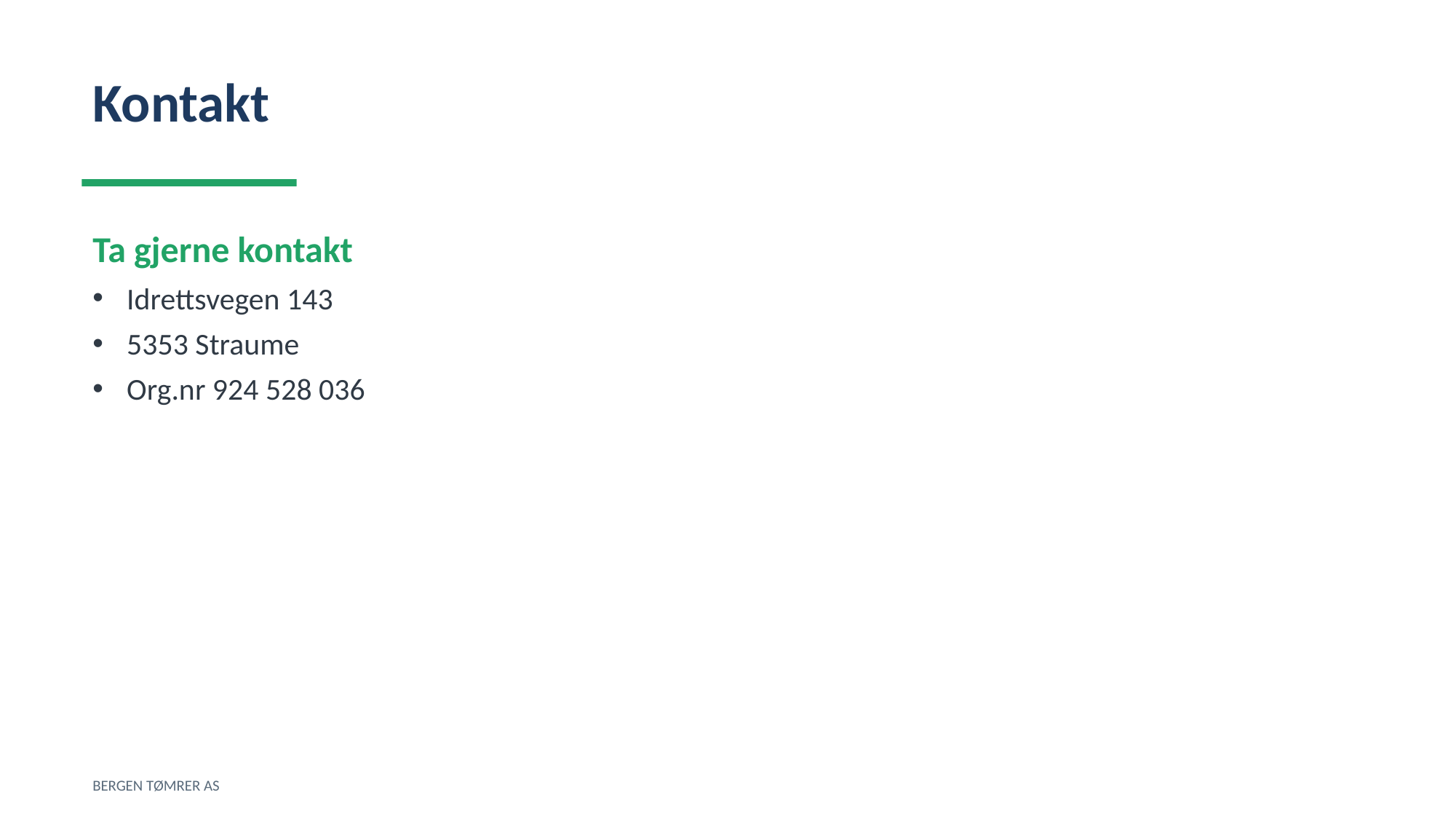

Kontakt

Ta gjerne kontakt
Idrettsvegen 143
5353 Straume
Org.nr 924 528 036
BERGEN TØMRER AS